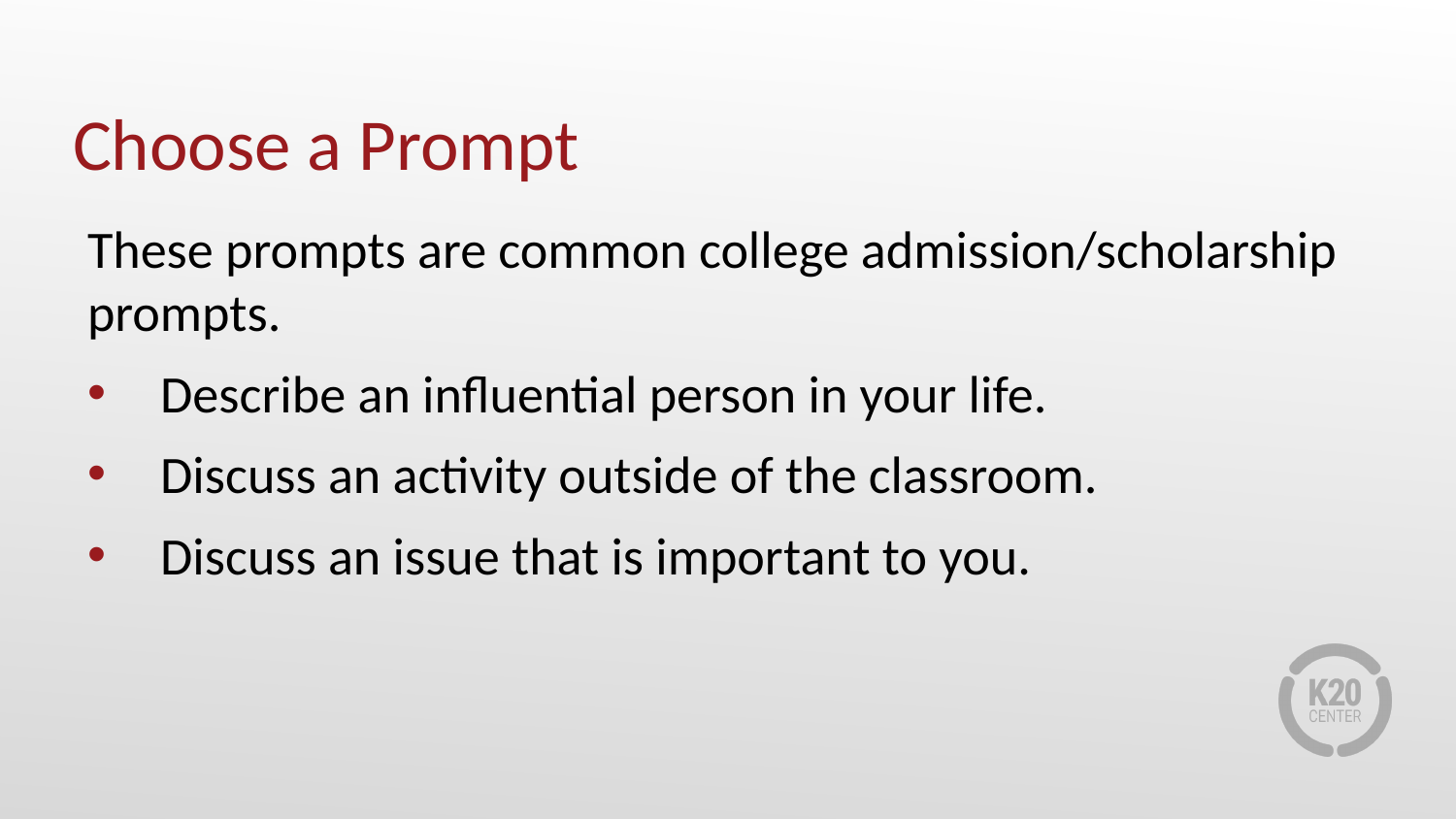

# Choose a Prompt
These prompts are common college admission/scholarship prompts.
Describe an influential person in your life.
Discuss an activity outside of the classroom.
Discuss an issue that is important to you.